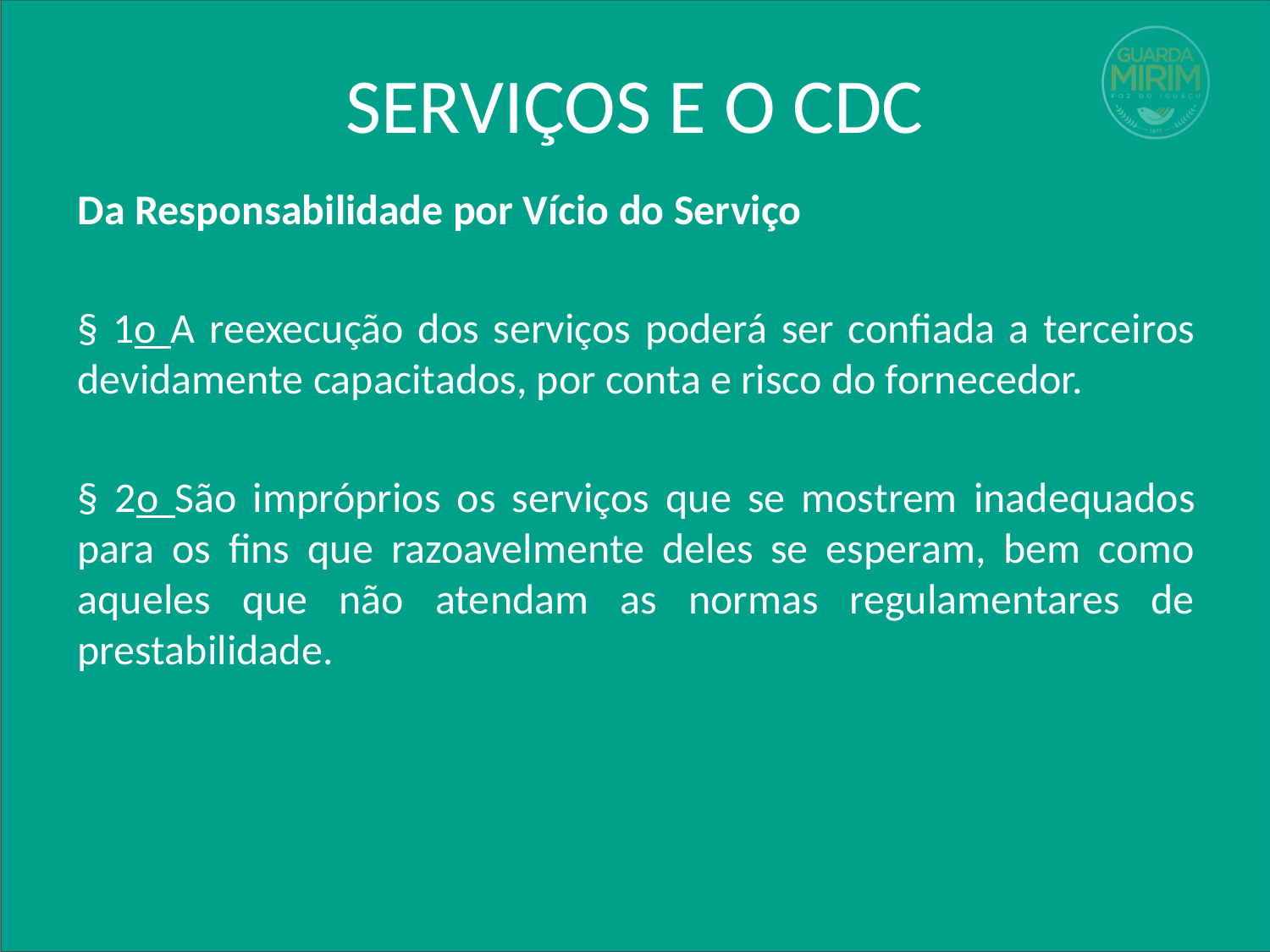

# SERVIÇOS E O CDC
Da Responsabilidade por Vício do Serviço

§ 1o A reexecução dos serviços poderá ser confiada a terceiros devidamente capacitados, por conta e risco do fornecedor.

§ 2o São impróprios os serviços que se mos­trem inadequados para os fins que razoavel­mente deles se esperam, bem como aqueles que não atendam as normas regulamentares de prestabilidade.